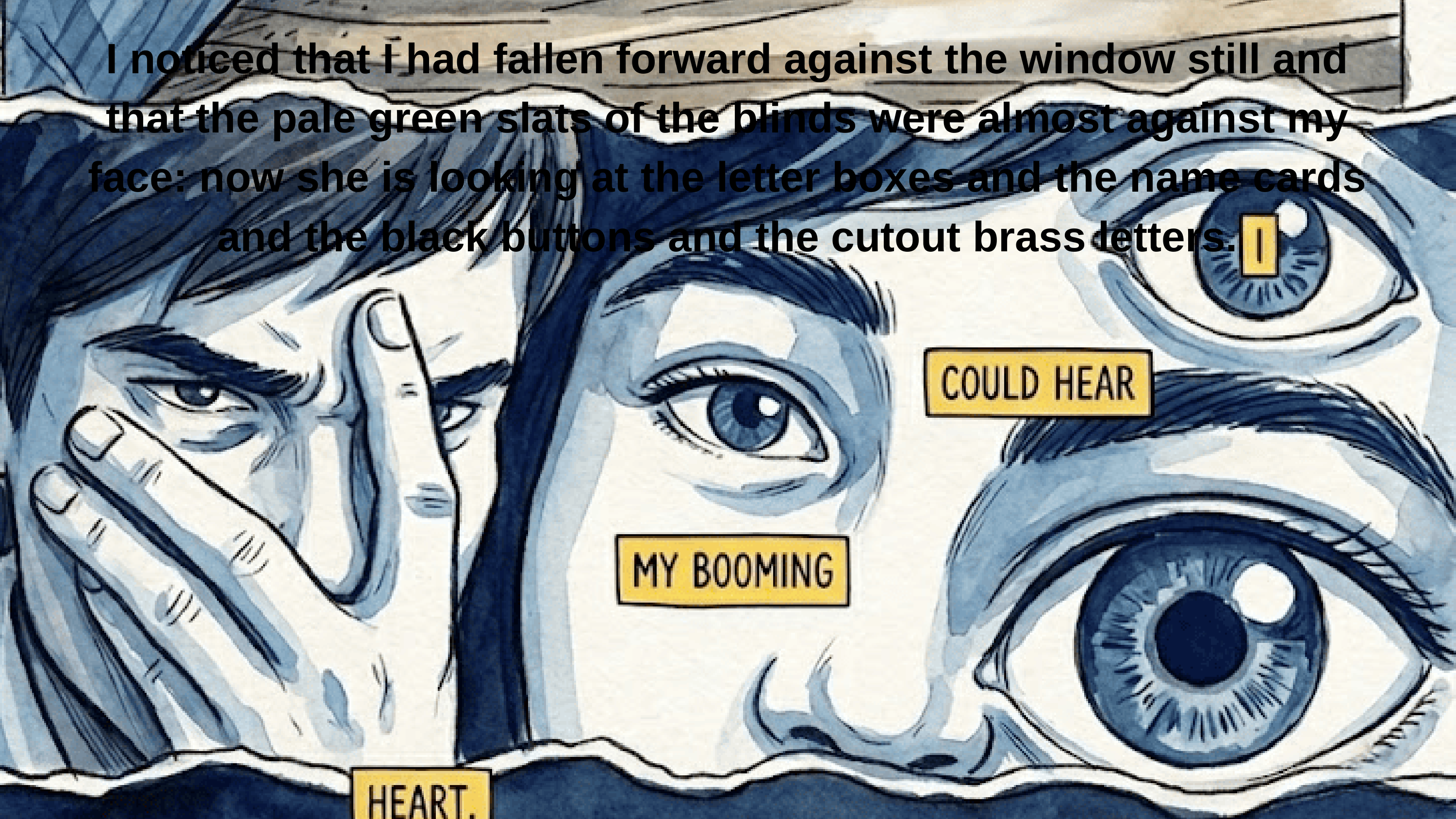

I noticed that I had fallen forward against the window still and that the pale green slats of the blinds were almost against my face: now she is looking at the letter boxes and the name cards and the black buttons and the cutout brass letters.